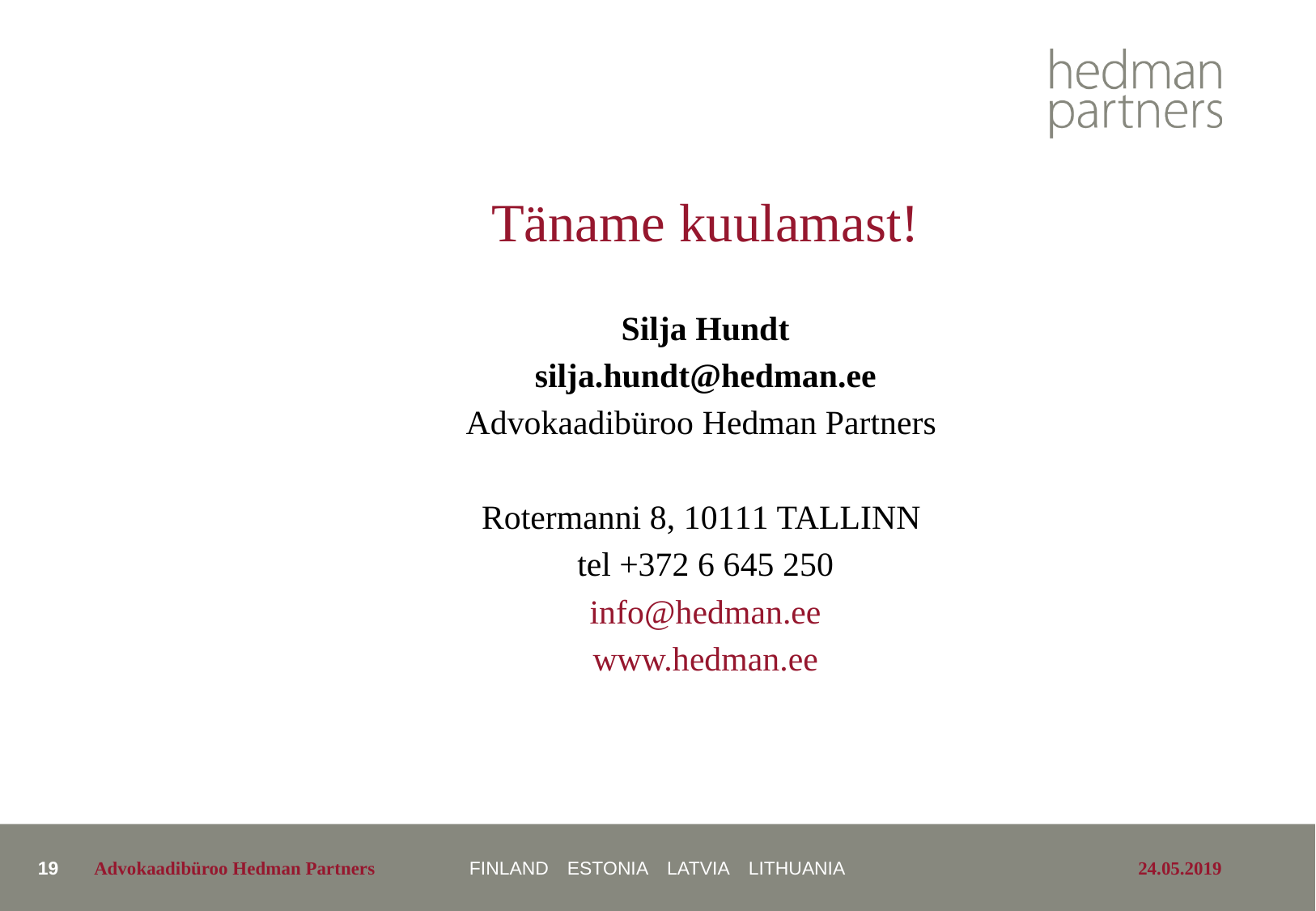

Täname kuulamast!

Silja Hundt
silja.hundt@hedman.ee
Advokaadibüroo Hedman Partners

Rotermanni 8, 10111 TALLINN
tel +372 6 645 250
info@hedman.ee
www.hedman.ee

19
Advokaadibüroo Hedman Partners
24.05.2019